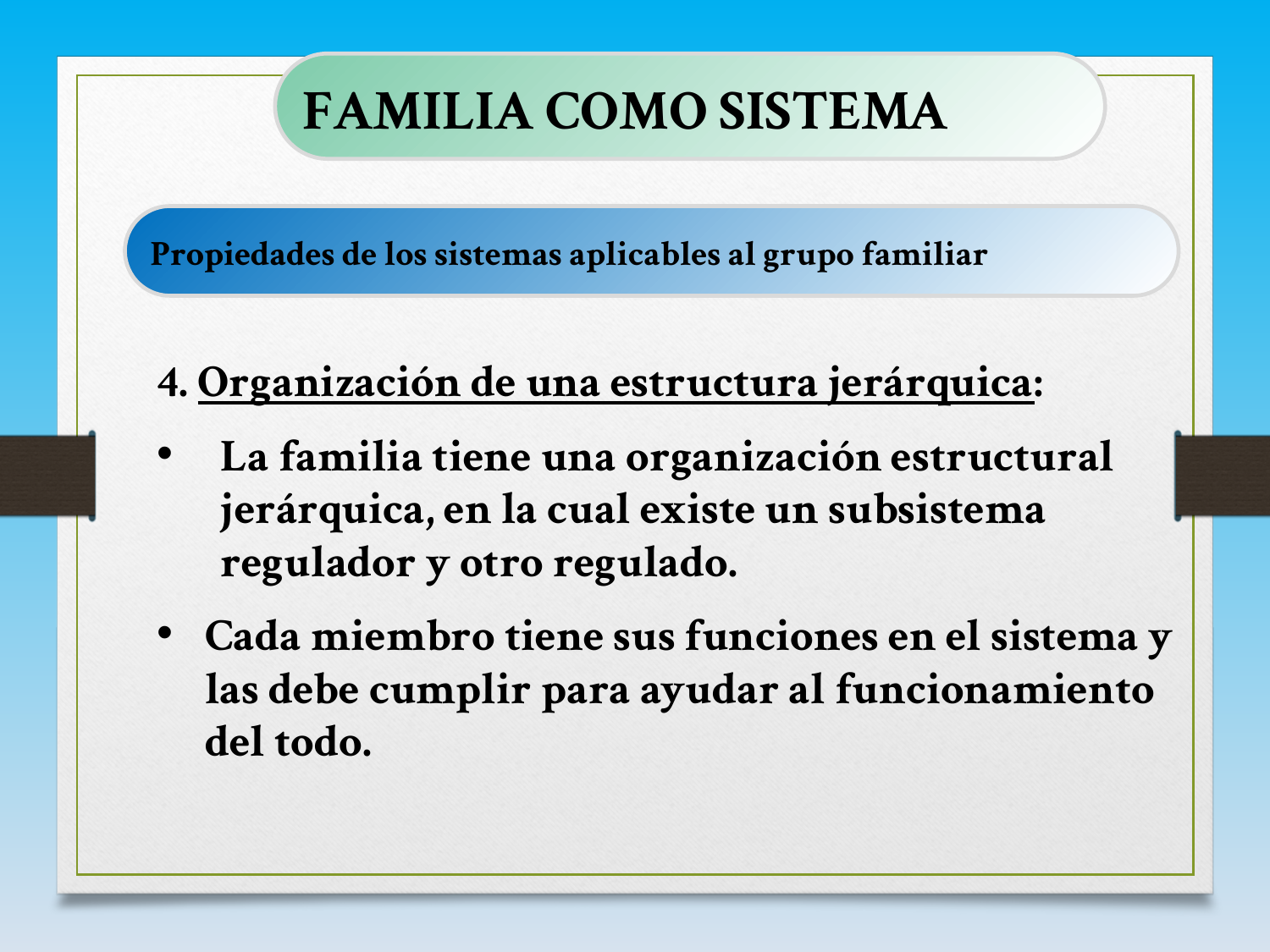

FAMILIA COMO SISTEMA
Propiedades de los sistemas aplicables al grupo familiar
4. Organización de una estructura jerárquica:
La familia tiene una organización estructural jerárquica, en la cual existe un subsistema regulador y otro regulado.
Cada miembro tiene sus funciones en el sistema y las debe cumplir para ayudar al funcionamiento del todo.